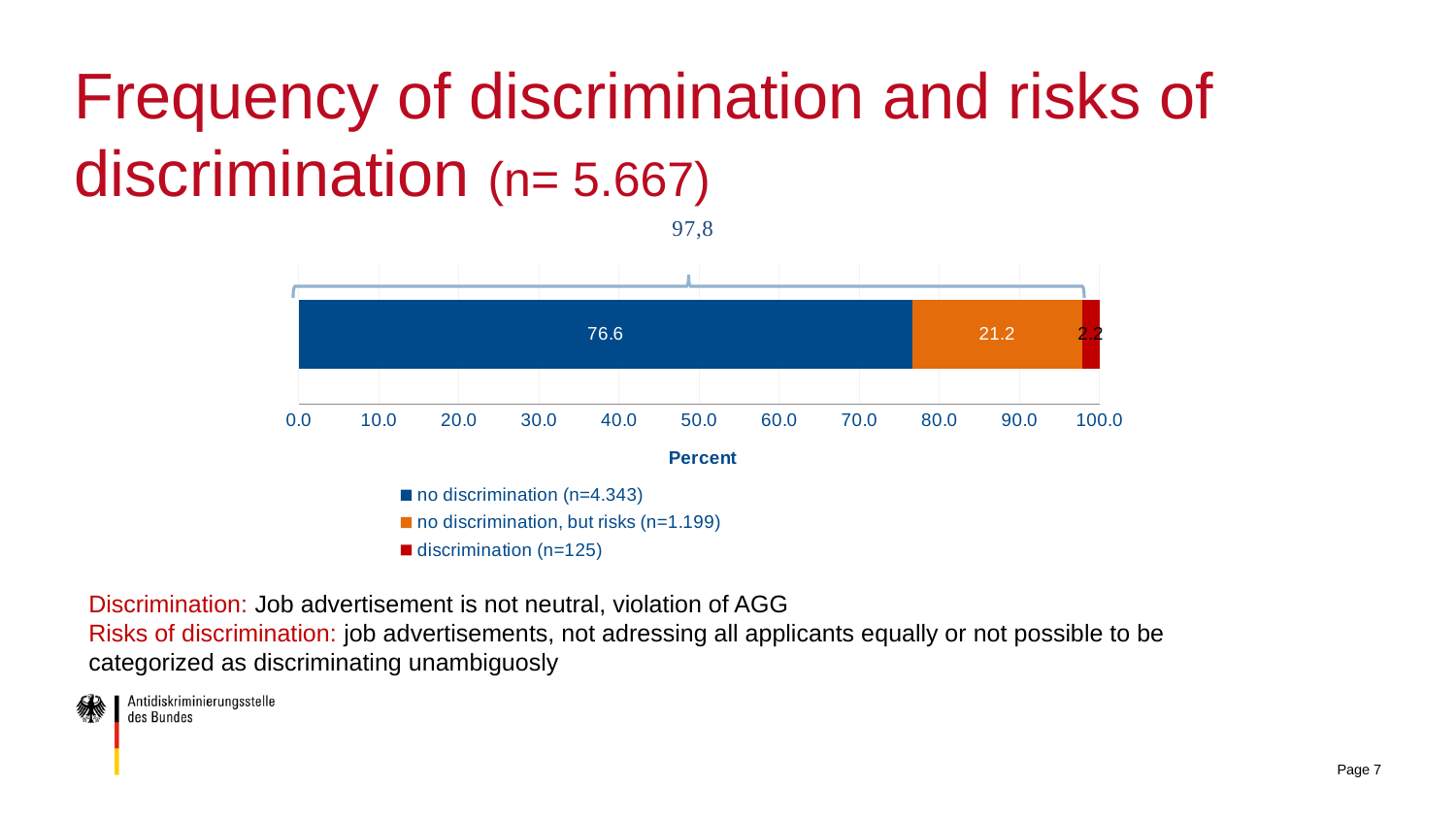

# Frequency of discrimination and risks of discrimination (n= 5.667)

### Chart

| Category | no discrimination (n=4.343) | no discrimination, but risks (n=1.199) | discrimination (n=125) |
|---|---|---|---|
| discrimination | 76.63666843126875 | 21.15757896594318 | 2.2057526027880714 |
Discrimination: Job advertisement is not neutral, violation of AGG
Risks of discrimination: job advertisements, not adressing all applicants equally or not possible to be categorized as discriminating unambiguosly
Page 7